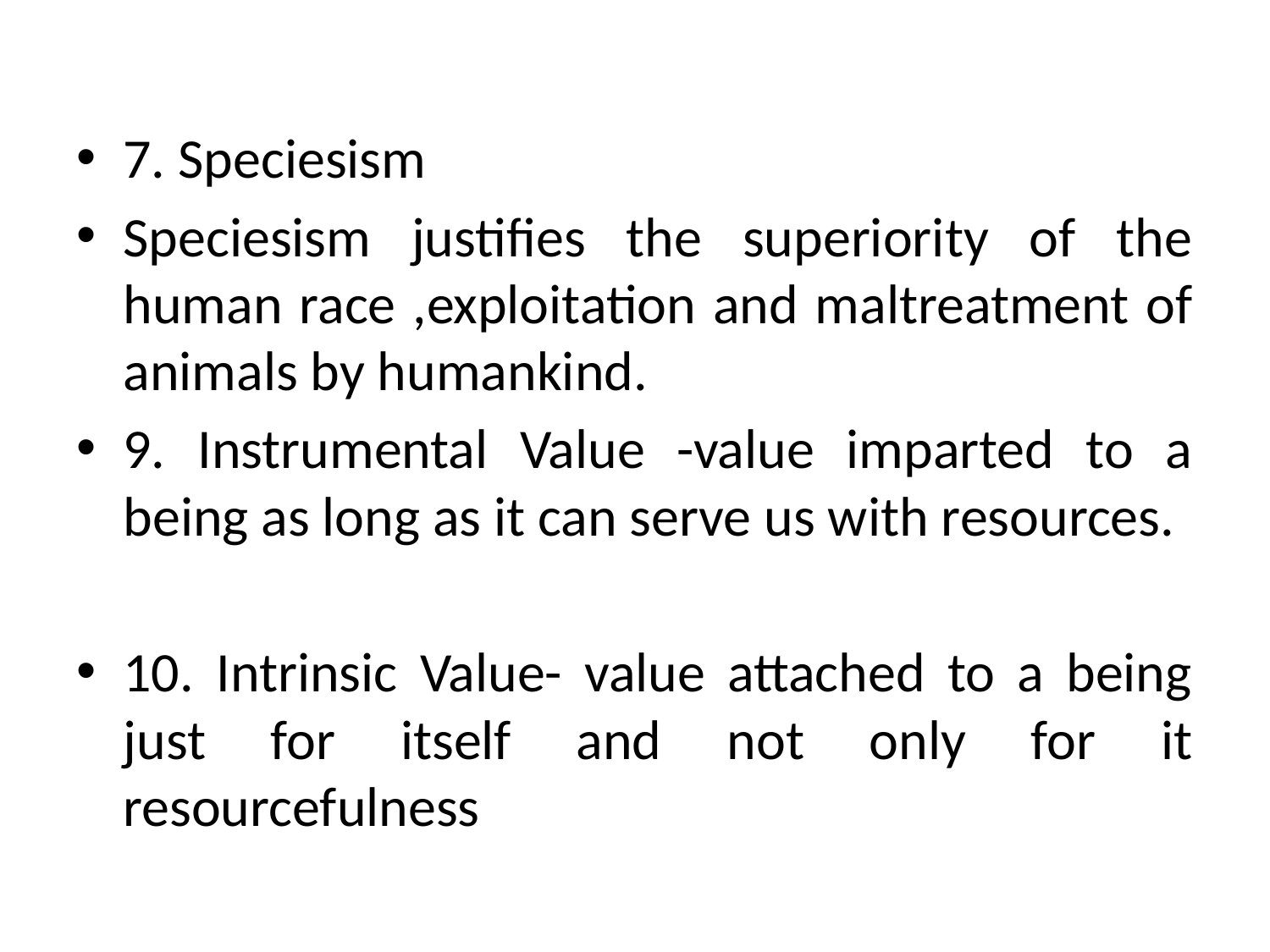

7. Speciesism
Speciesism justifies the superiority of the human race ,exploitation and maltreatment of animals by humankind.
9. Instrumental Value -value imparted to a being as long as it can serve us with resources.

10. Intrinsic Value- value attached to a being just for itself and not only for it resourcefulness